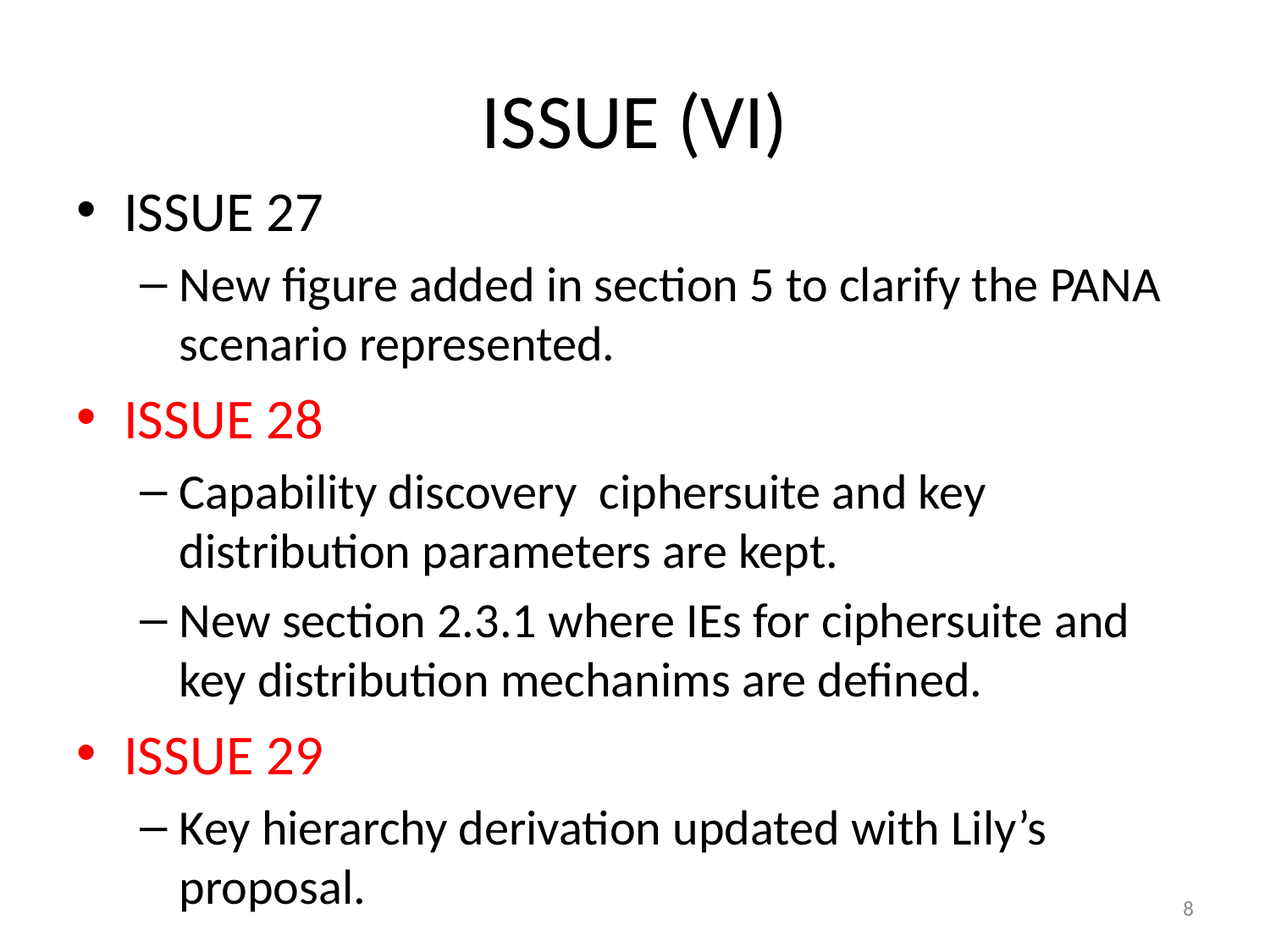

# ISSUE (VI)
ISSUE 27
New figure added in section 5 to clarify the PANA scenario represented.
ISSUE 28
Capability discovery  ciphersuite and key distribution parameters are kept.
New section 2.3.1 where IEs for ciphersuite and key distribution mechanims are defined.
ISSUE 29
Key hierarchy derivation updated with Lily’s proposal.
8